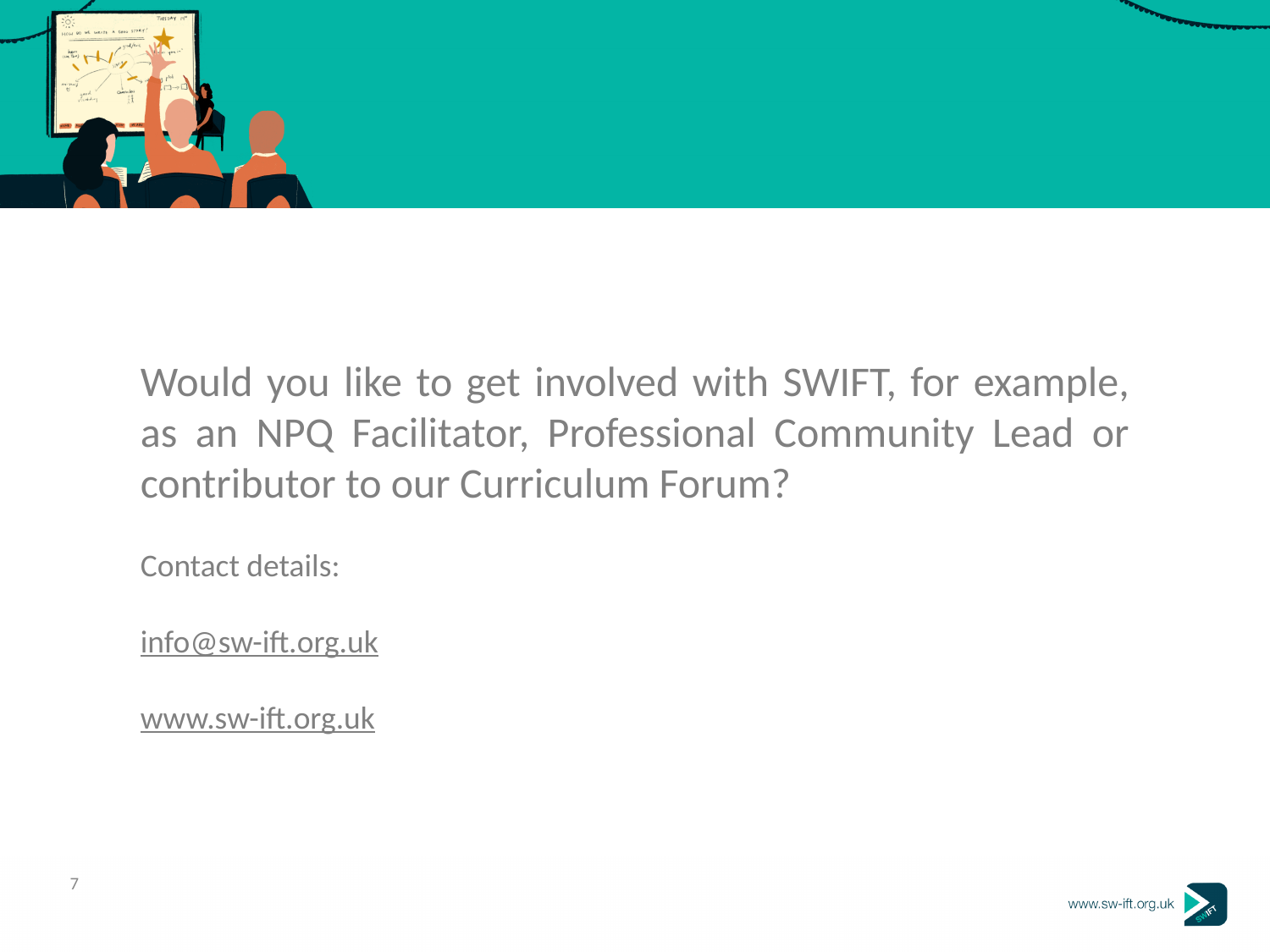

Would you like to get involved with SWIFT, for example, as an NPQ Facilitator, Professional Community Lead or contributor to our Curriculum Forum?

Contact details:

info@sw-ift.org.uk

www.sw-ift.org.uk
7